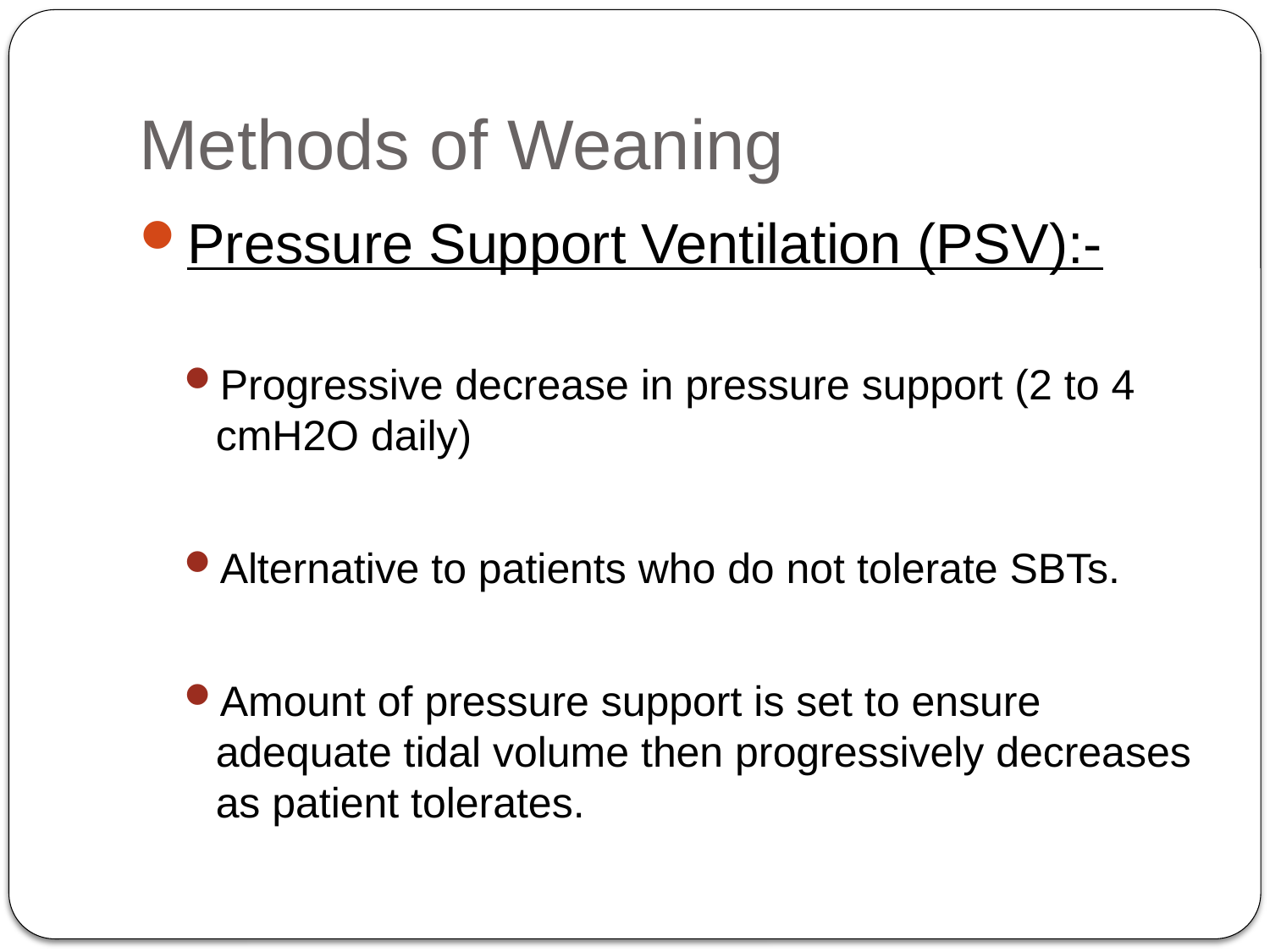

# Methods of Weaning
Pressure Support Ventilation (PSV):-

Progressive decrease in pressure support (2 to 4 cmH2O daily)

Alternative to patients who do not tolerate SBTs.

Amount of pressure support is set to ensure adequate tidal volume then progressively decreases as patient tolerates.